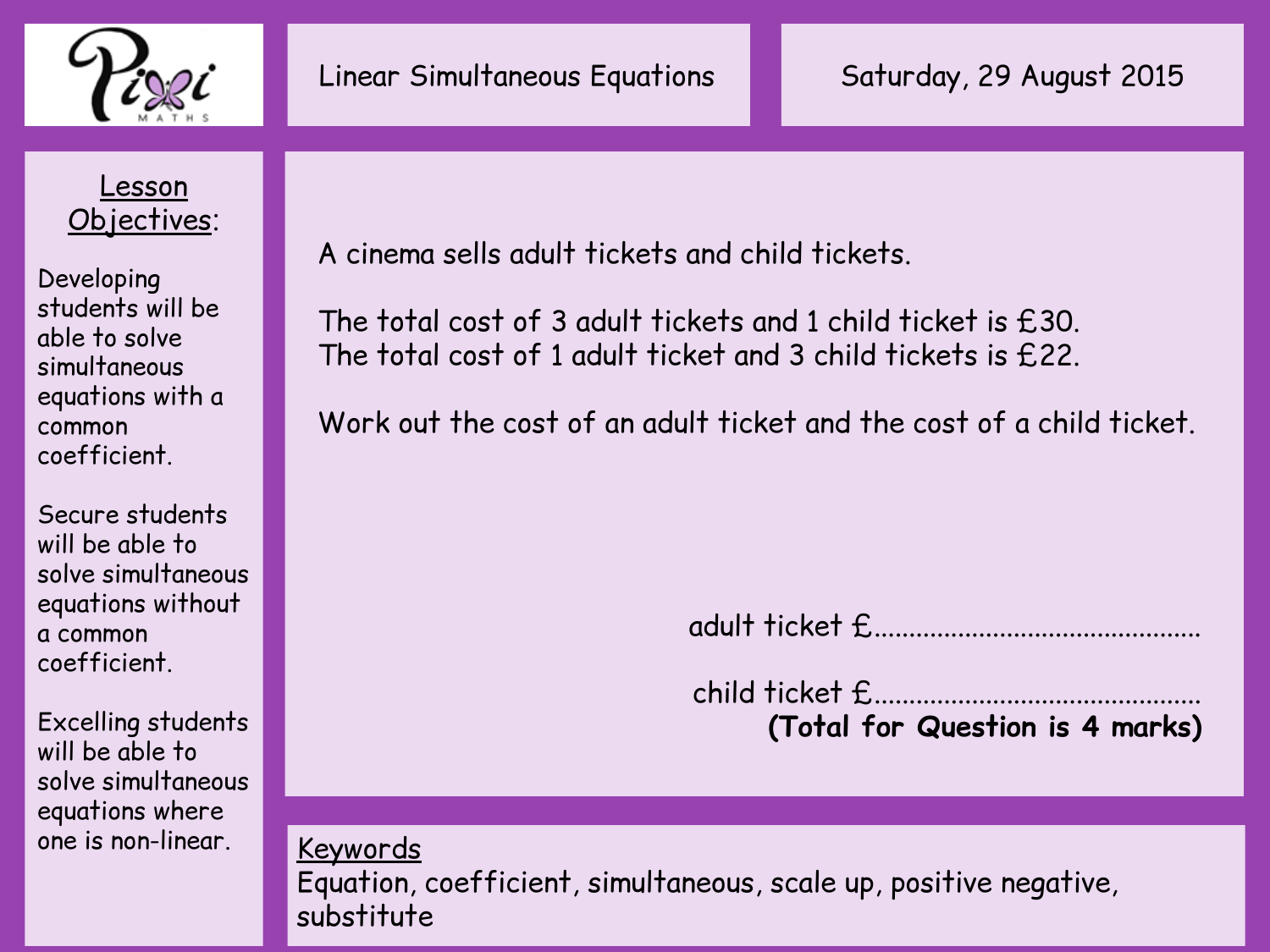

A cinema sells adult tickets and child tickets.

The total cost of 3 adult tickets and 1 child ticket is £30.
The total cost of 1 adult ticket and 3 child tickets is £22.

Work out the cost of an adult ticket and the cost of a child ticket.

adult ticket £...............................................

child ticket £...............................................
(Total for Question is 4 marks)